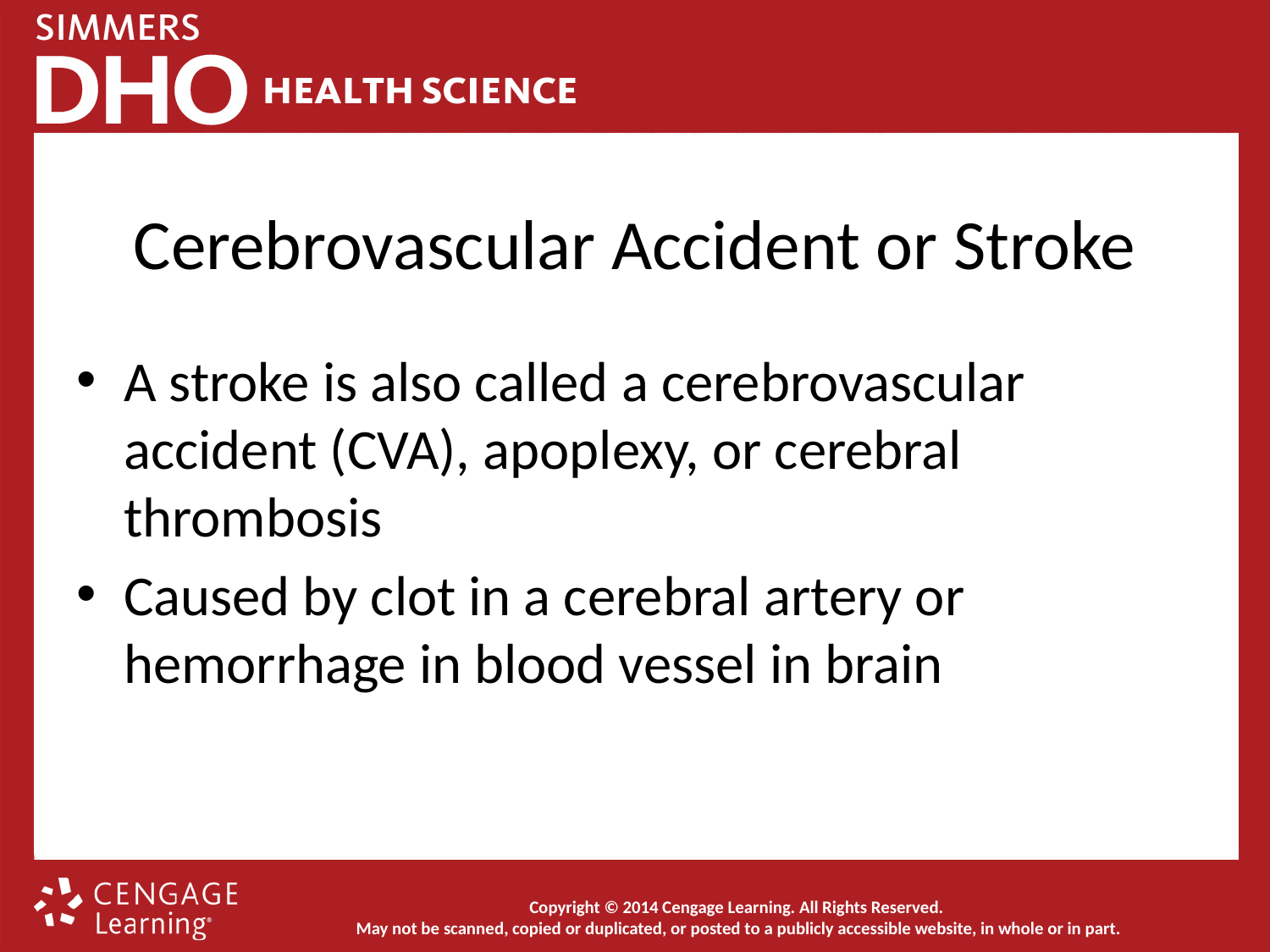

# Cerebrovascular Accident or Stroke
A stroke is also called a cerebrovascular accident (CVA), apoplexy, or cerebral thrombosis
Caused by clot in a cerebral artery or hemorrhage in blood vessel in brain